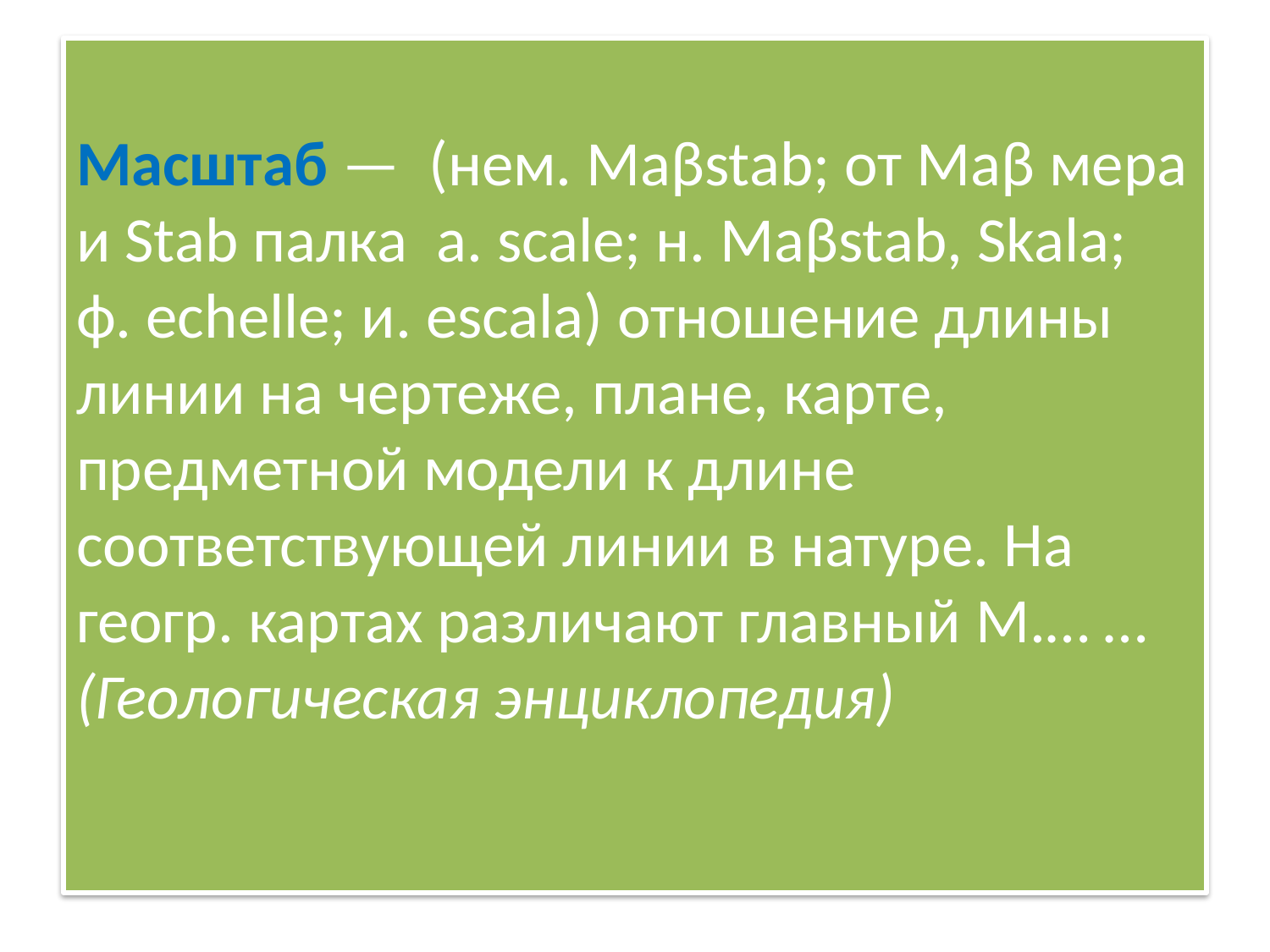

# Масштаб —  (нем. Maβstab; от Maβ мера и Stab палка  a. scale; н. Maβstab, Skala; ф. echelle; и. escala) отношение длины линии на чертеже, плане, карте, предметной модели к длине соответствующей линии в натуре. Ha геогр. картах различают главный M.… …   (Геологическая энциклопедия)